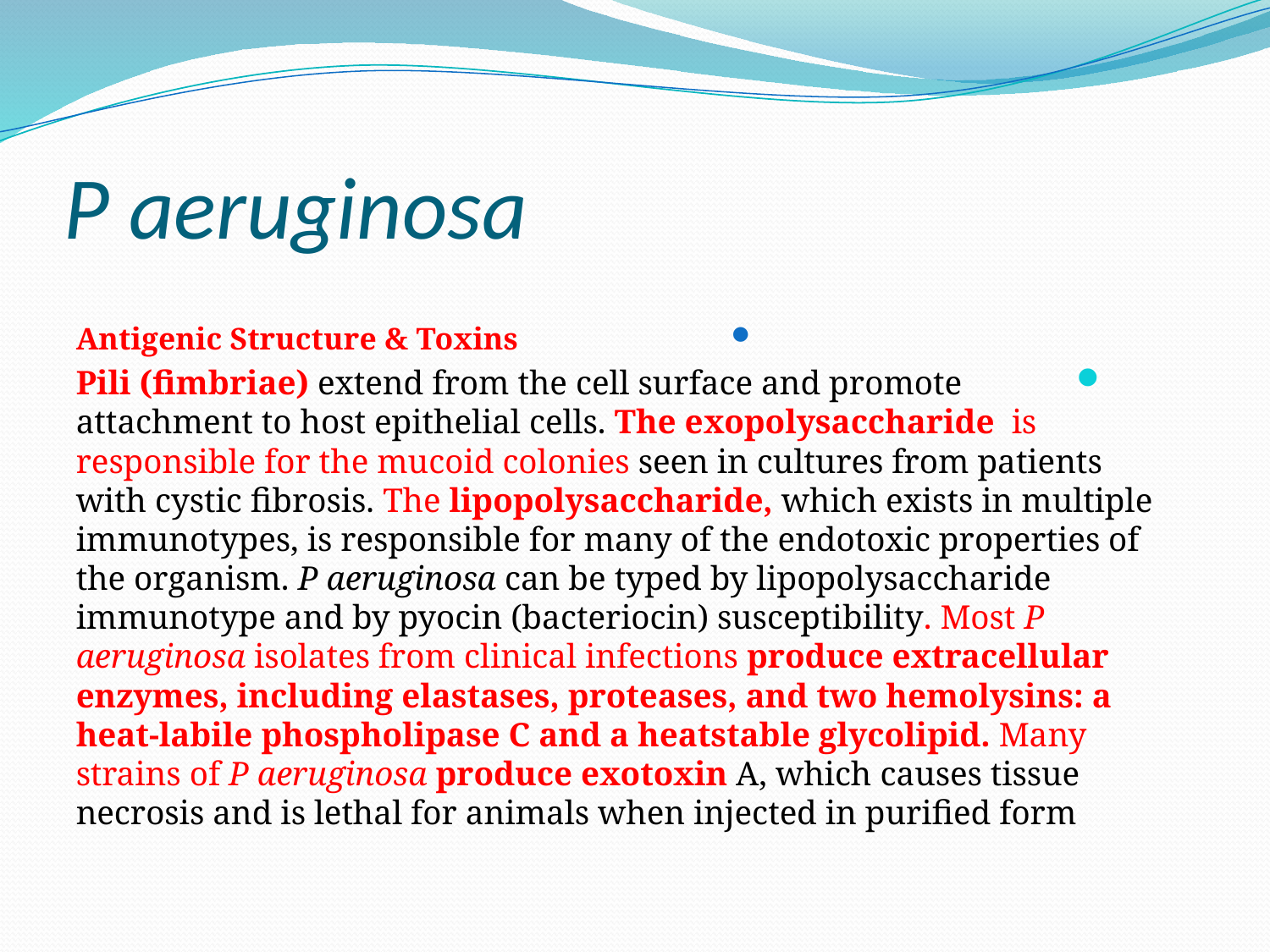

# P aeruginosa

Antigenic Structure & Toxins
     Pili (fimbriae) extend from the cell surface and promote attachment to host epithelial cells. The exopolysaccharide  is responsible for the mucoid colonies seen in cultures from patients with cystic fibrosis. The lipopolysaccharide, which exists in multiple immunotypes, is responsible for many of the endotoxic properties of the organism. P aeruginosa can be typed by lipopolysaccharide immunotype and by pyocin (bacteriocin) susceptibility. Most P aeruginosa isolates from clinical infections produce extracellular enzymes, including elastases, proteases, and two hemolysins: a heat-labile phospholipase C and a heatstable glycolipid. Many strains of P aeruginosa produce exotoxin A, which causes tissue necrosis and is lethal for animals when injected in purified form